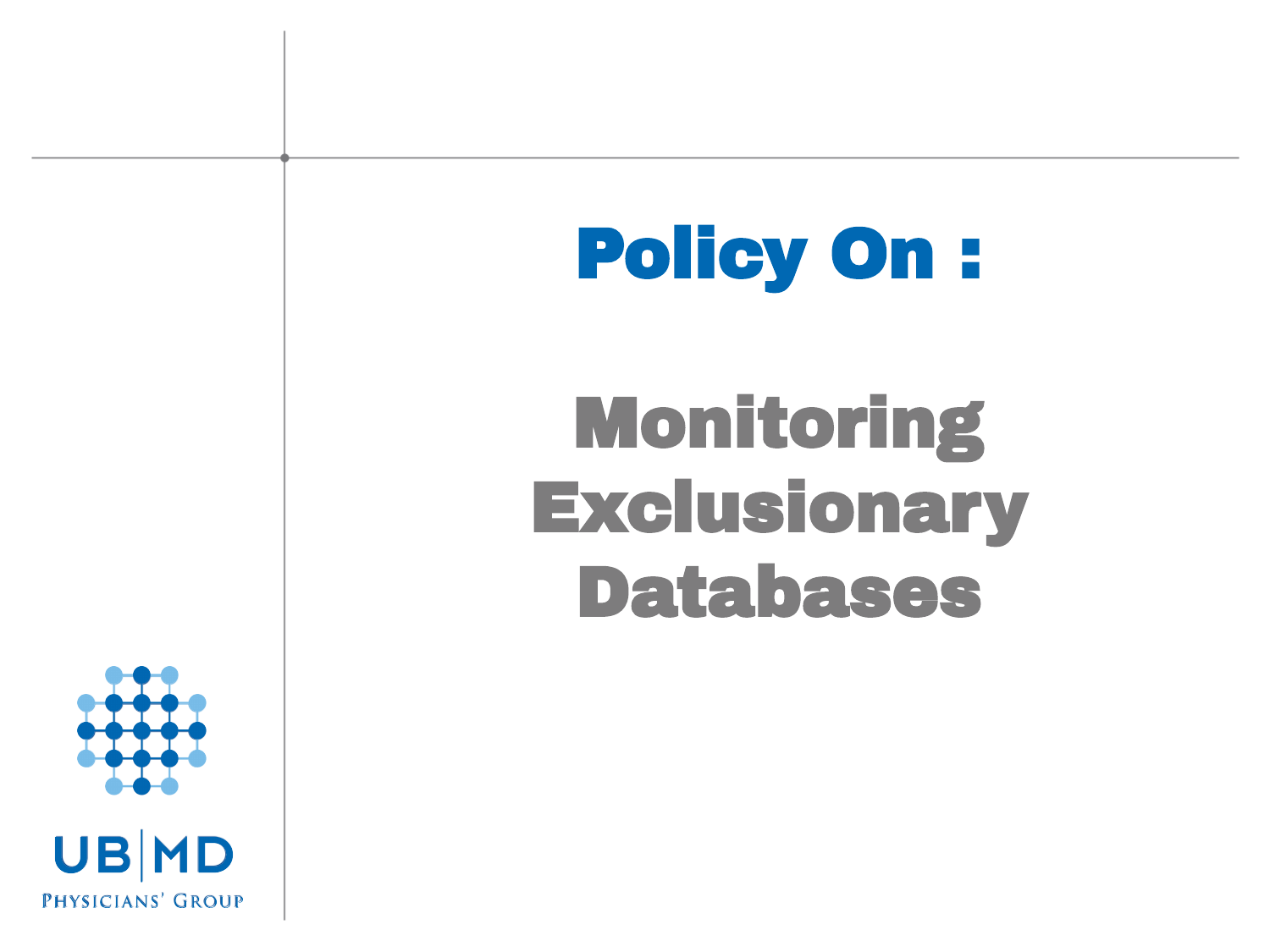

# Policy On : Monitoring Exclusionary Databases